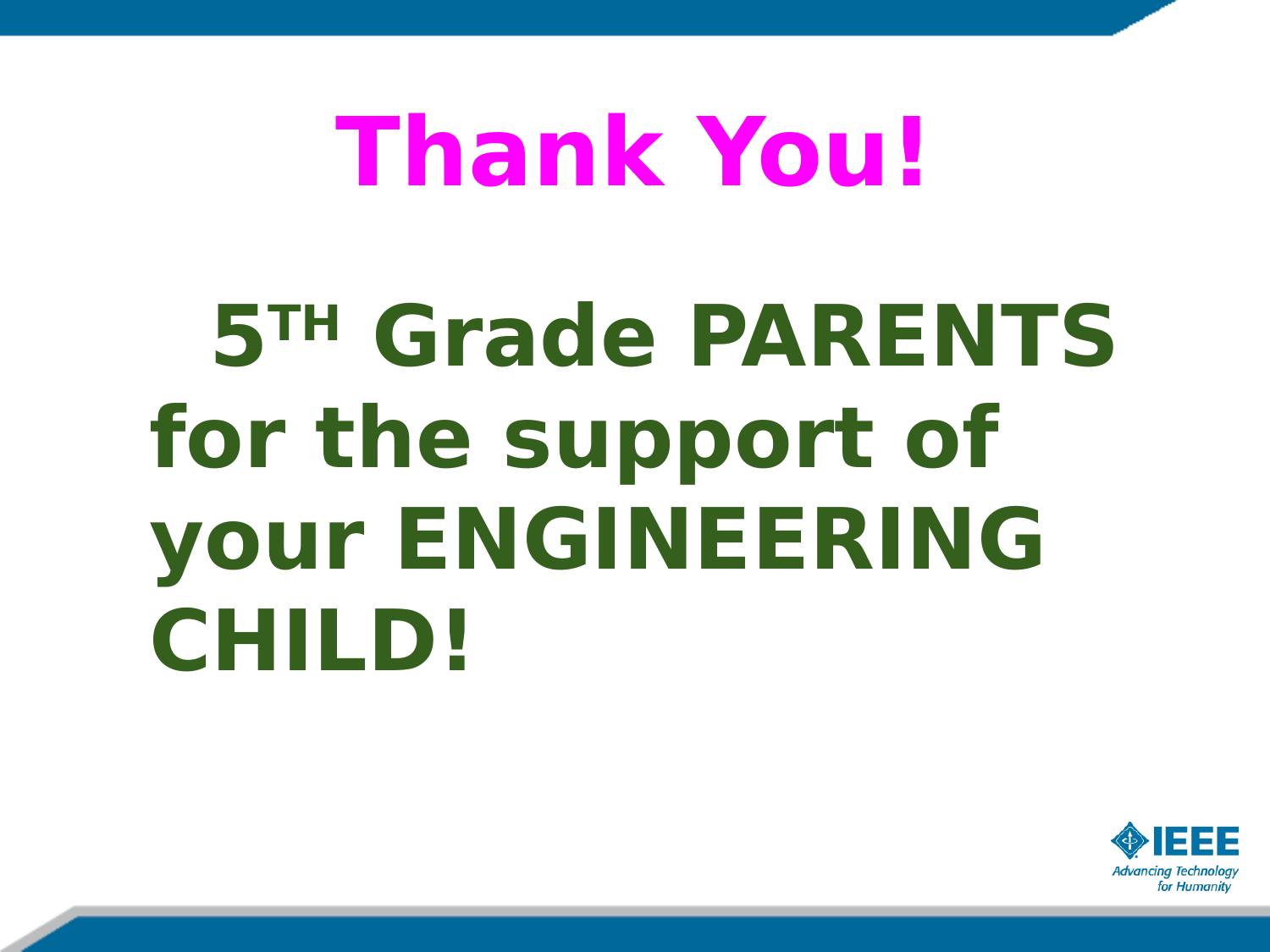

Thank You!
    5TH Grade PARENTS for the support of your ENGINEERING CHILD!